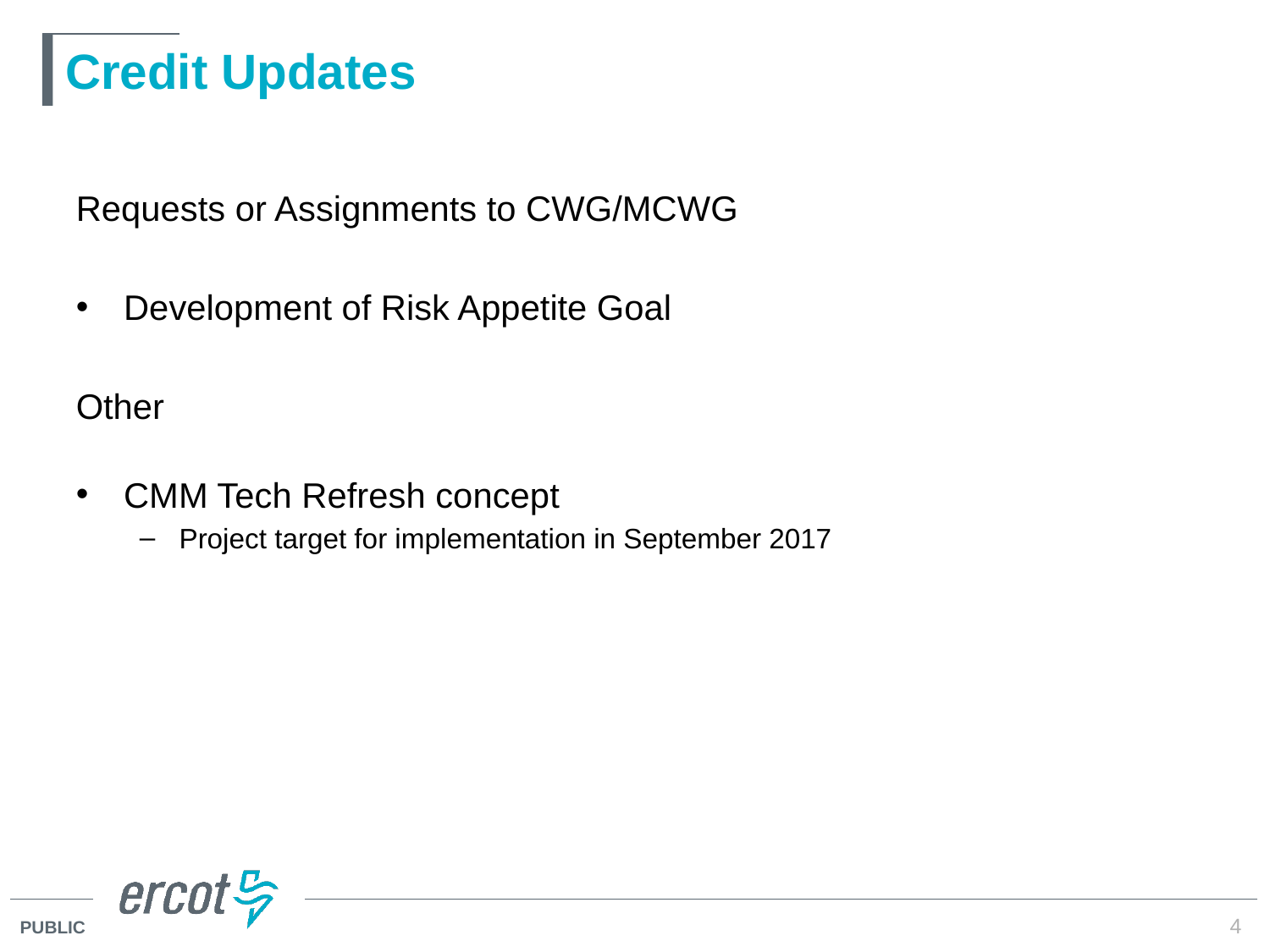

# Credit Updates
Requests or Assignments to CWG/MCWG

Development of Risk Appetite Goal

Other

CMM Tech Refresh concept
Project target for implementation in September 2017

4